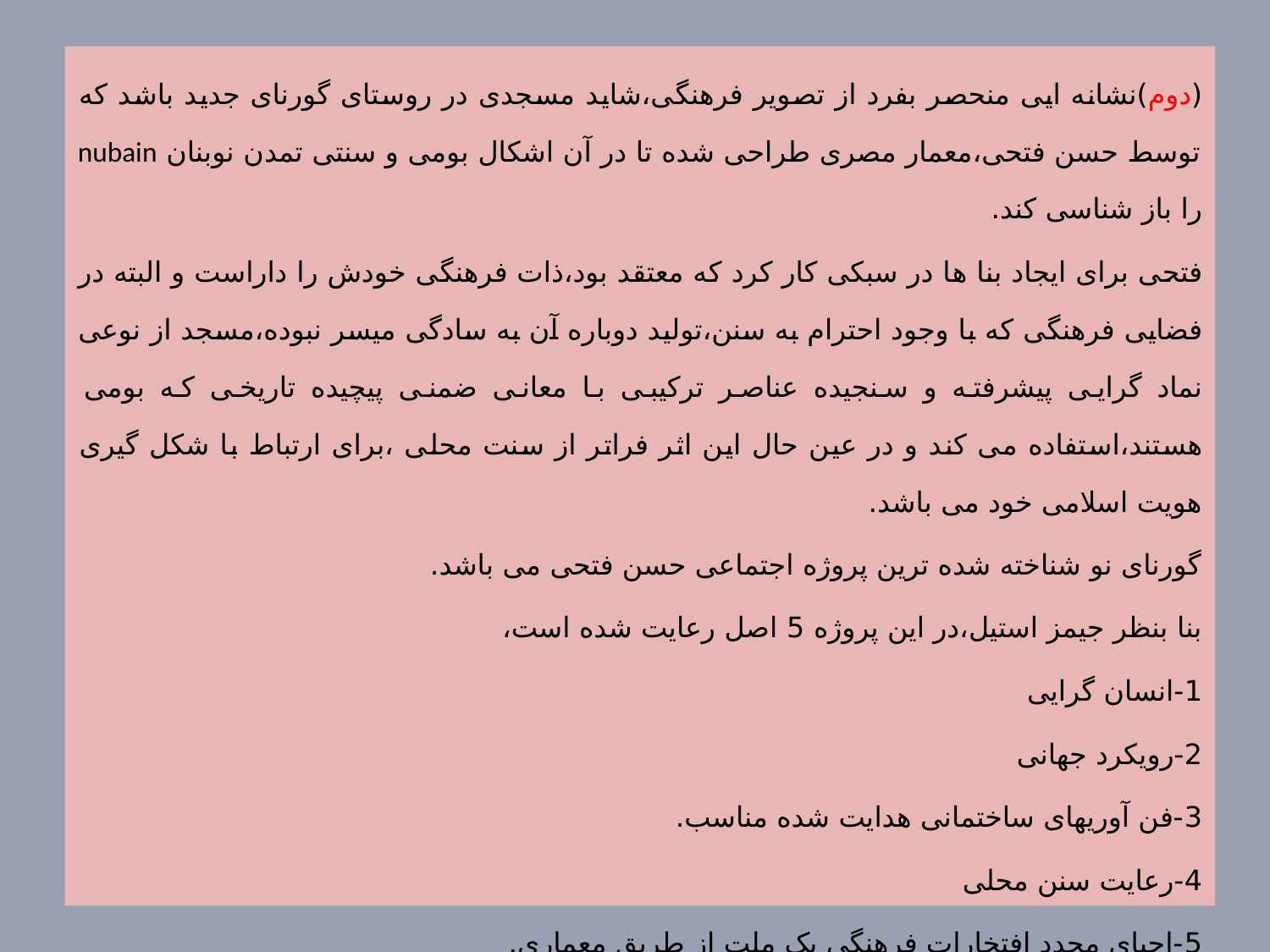

(دوم)نشانه ایی منحصر بفرد از تصویر فرهنگی،شاید مسجدی در روستای گورنای جدید باشد که توسط حسن فتحی،معمار مصری طراحی شده تا در آن اشکال بومی و سنتی تمدن نوبنان nubain را باز شناسی کند.
فتحی برای ایجاد بنا ها در سبکی کار کرد که معتقد بود،ذات فرهنگی خودش را داراست و البته در فضایی فرهنگی که با وجود احترام به سنن،تولید دوباره آن به سادگی میسر نبوده،مسجد از نوعی نماد گرایی پیشرفته و سنجیده عناصر ترکیبی با معانی ضمنی پیچیده تاریخی که بومی هستند،استفاده می کند و در عین حال این اثر فراتر از سنت محلی ،برای ارتباط با شکل گیری هویت اسلامی خود می باشد.
گورنای نو شناخته شده ترین پروژه اجتماعی حسن فتحی می باشد.
بنا بنظر جیمز استیل،در این پروژه 5 اصل رعایت شده است،
1-انسان گرایی
2-رویکرد جهانی
3-فن آوریهای ساختمانی هدایت شده مناسب.
4-رعایت سنن محلی
5-احیای مجدد افتخارات فرهنگی یک ملت از طریق معماری.